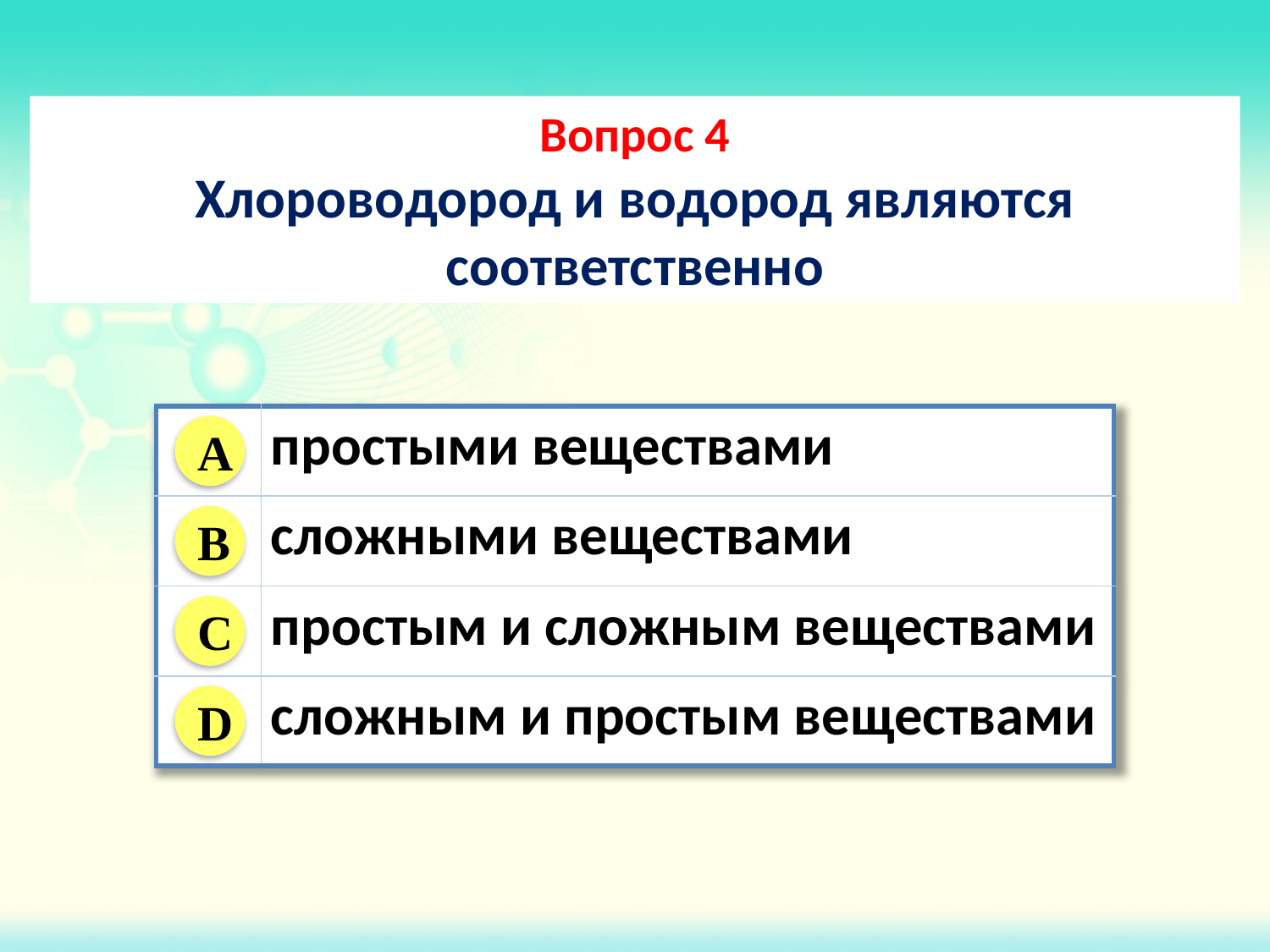

Вопрос 4
Хлороводород и водород являются соответственно
|  | простыми веществами |
| --- | --- |
|  | сложными веществами |
|  | простым и сложным веществами |
|  | сложным и простым веществами |
A
B
C
D